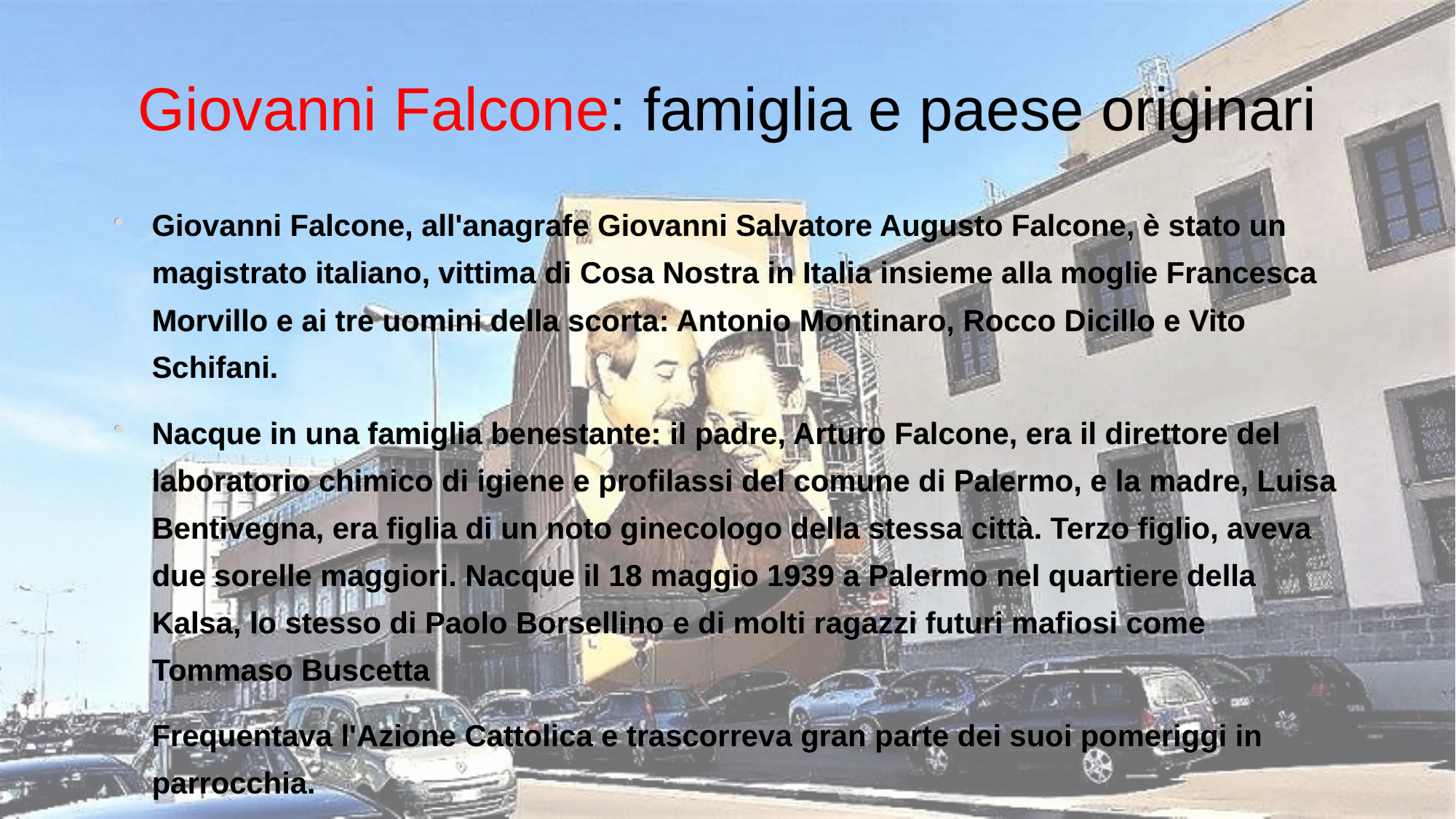

# Giovanni Falcone: famiglia e paese originari
Giovanni Falcone, all'anagrafe Giovanni Salvatore Augusto Falcone, è stato un magistrato italiano, vittima di Cosa Nostra in Italia insieme alla moglie Francesca Morvillo e ai tre uomini della scorta: Antonio Montinaro, Rocco Dicillo e Vito Schifani.
Nacque in una famiglia benestante: il padre, Arturo Falcone, era il direttore del laboratorio chimico di igiene e profilassi del comune di Palermo, e la madre, Luisa Bentivegna, era figlia di un noto ginecologo della stessa città. Terzo figlio, aveva due sorelle maggiori. Nacque il 18 maggio 1939 a Palermo nel quartiere della Kalsa, lo stesso di Paolo Borsellino e di molti ragazzi futuri mafiosi come Tommaso Buscetta
Frequentava l'Azione Cattolica e trascorreva gran parte dei suoi pomeriggi in parrocchia.